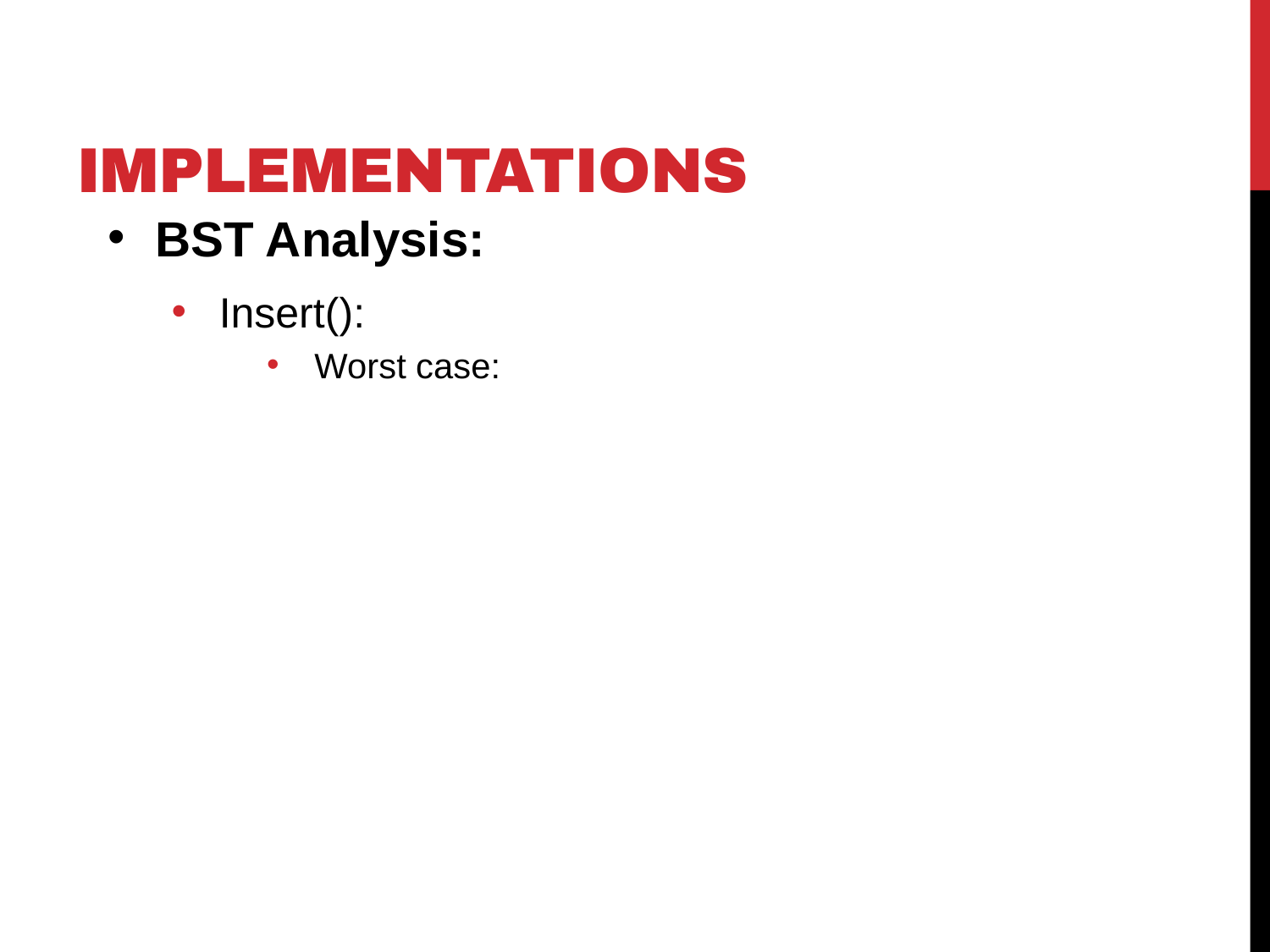

# Implementations
BST Analysis:
Insert():
Worst case: